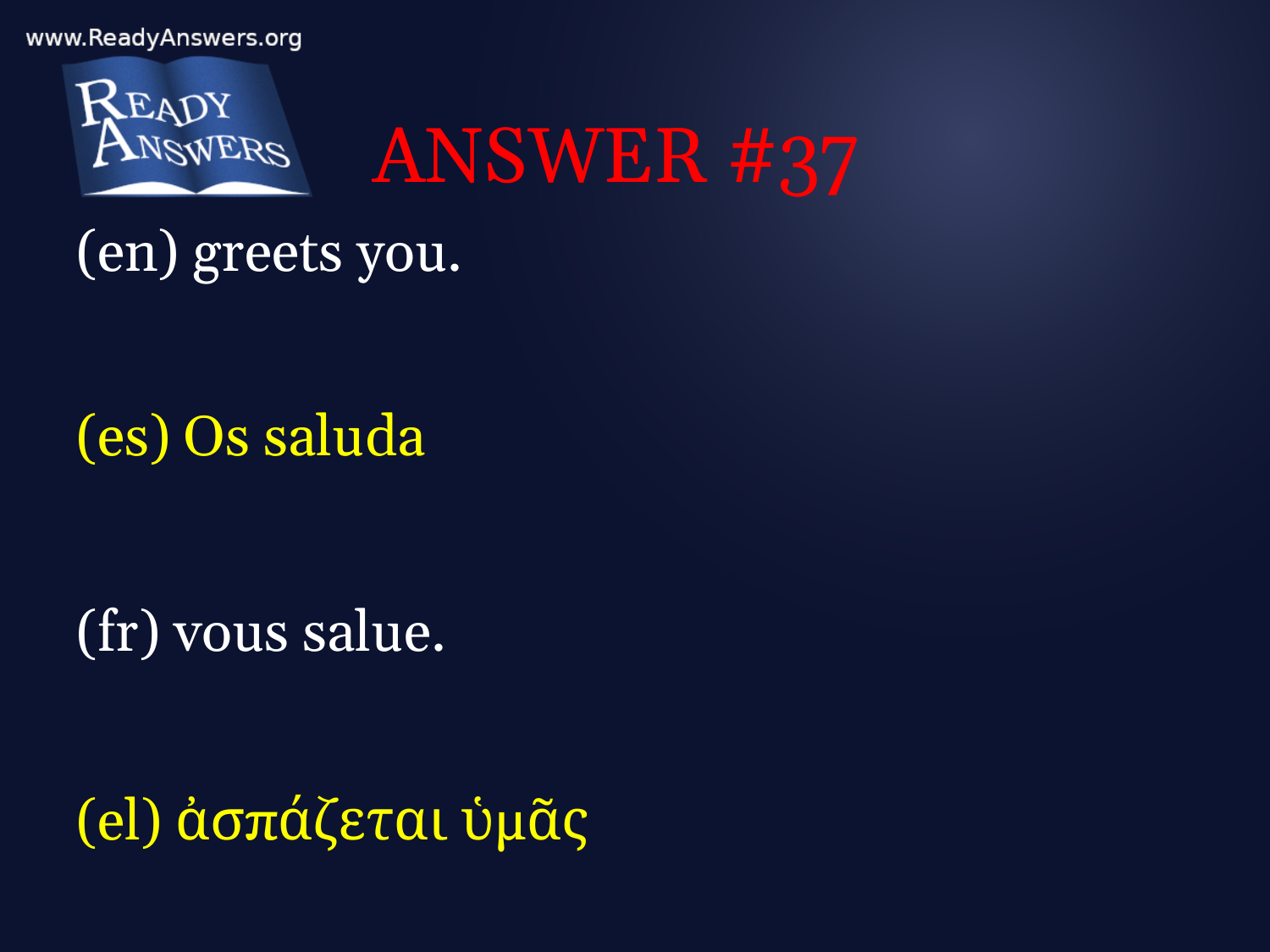

# ANSWER #37
(en) greets you.
(es) Os saluda
(fr) vous salue.
(el) ἀσπάζεται ὑμᾶς